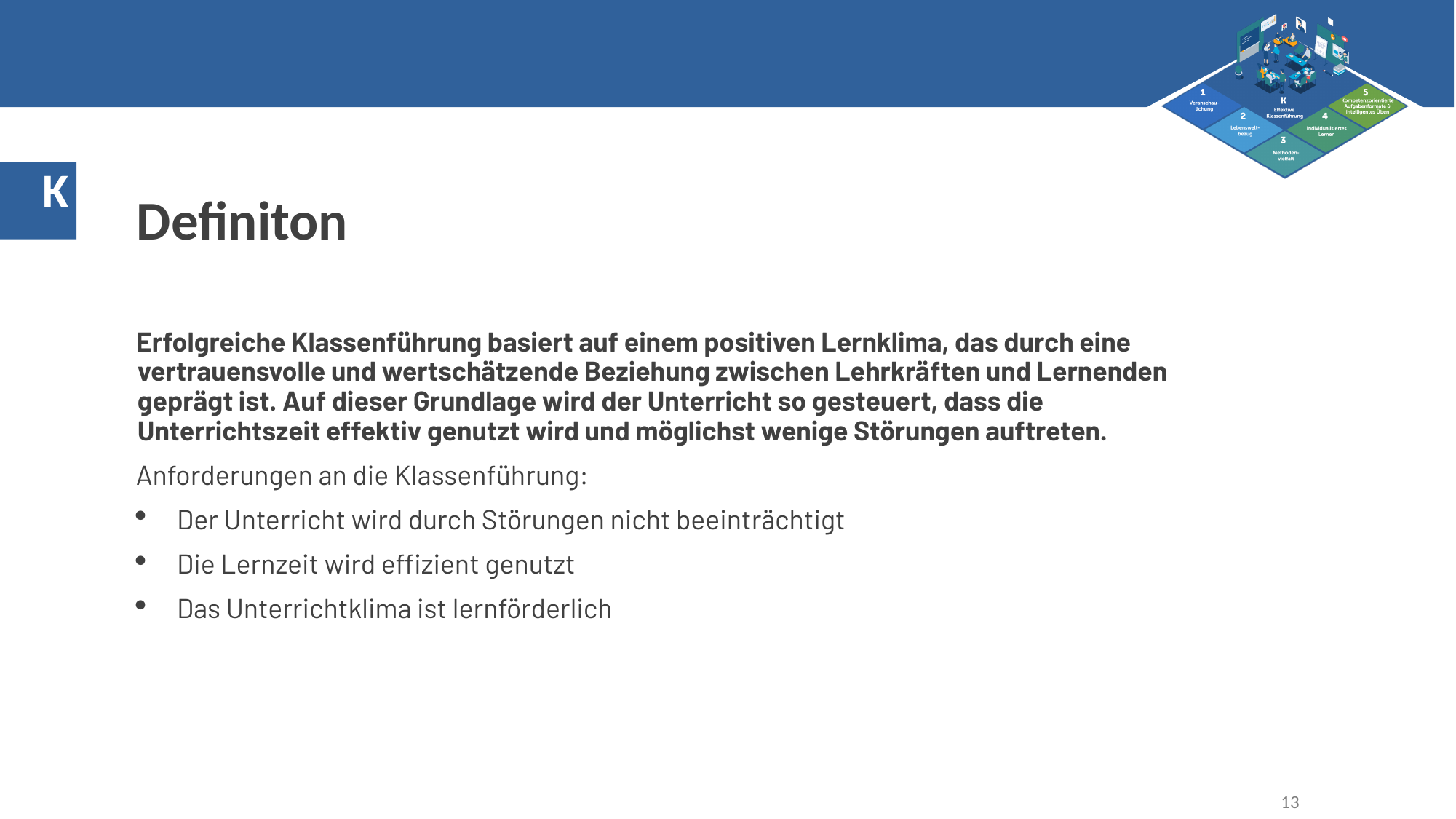

Definiton
Erfolgreiche Klassenführung basiert auf einem positiven Lernklima, das durch eine vertrauensvolle und wertschätzende Beziehung zwischen Lehrkräften und Lernenden geprägt ist. Auf dieser Grundlage wird der Unterricht so gesteuert, dass die Unterrichtszeit effektiv genutzt wird und möglichst wenige Störungen auftreten.
Anforderungen an die Klassenführung:
Der Unterricht wird durch Störungen nicht beeinträchtigt
Die Lernzeit wird effizient genutzt
Das Unterrichtklima ist lernförderlich

13